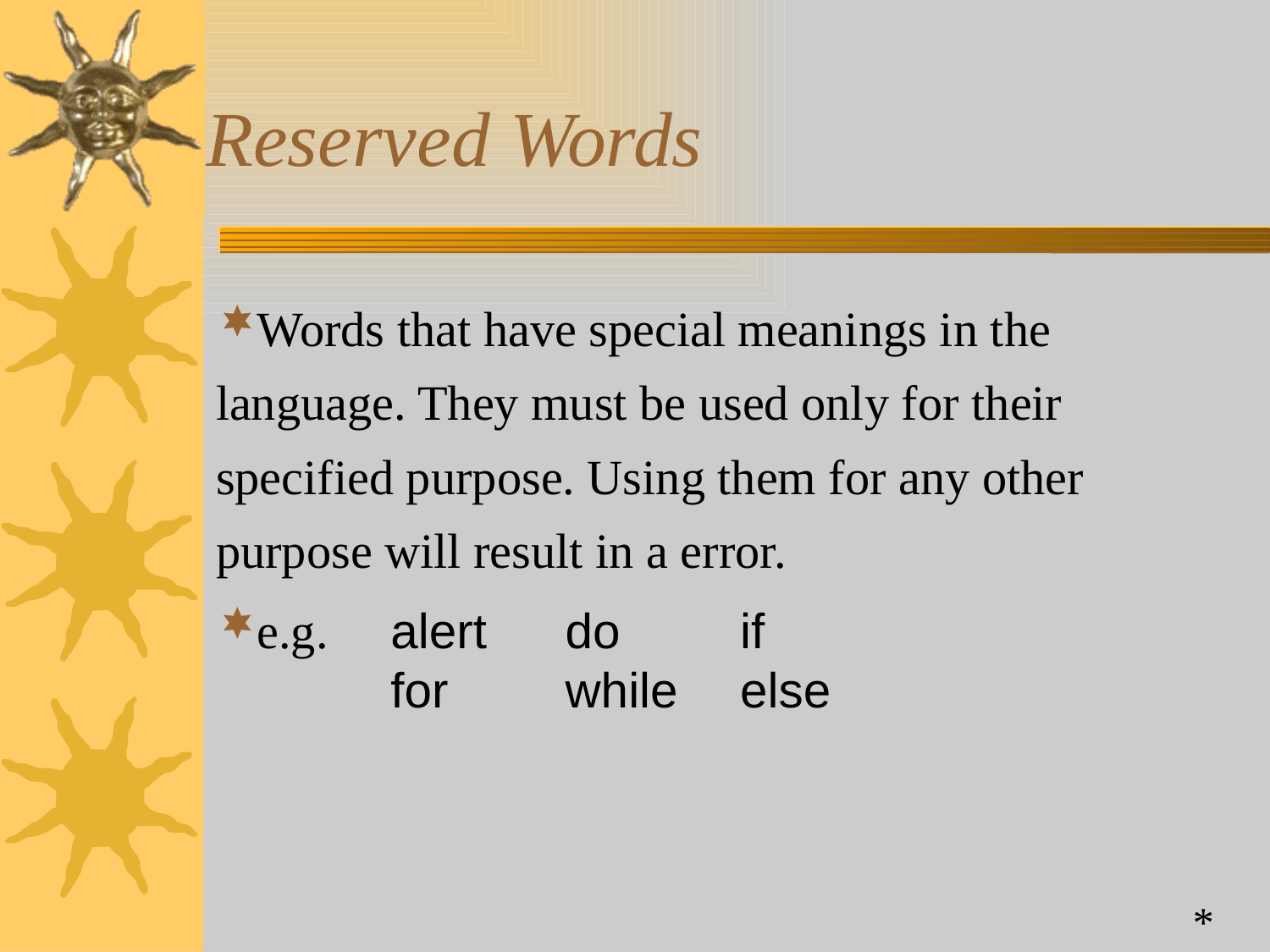

# Reserved Words
Words that have special meanings in the language. They must be used only for their specified purpose. Using them for any other purpose will result in a error.
e.g.	alert	do	if
	for	while	else
*